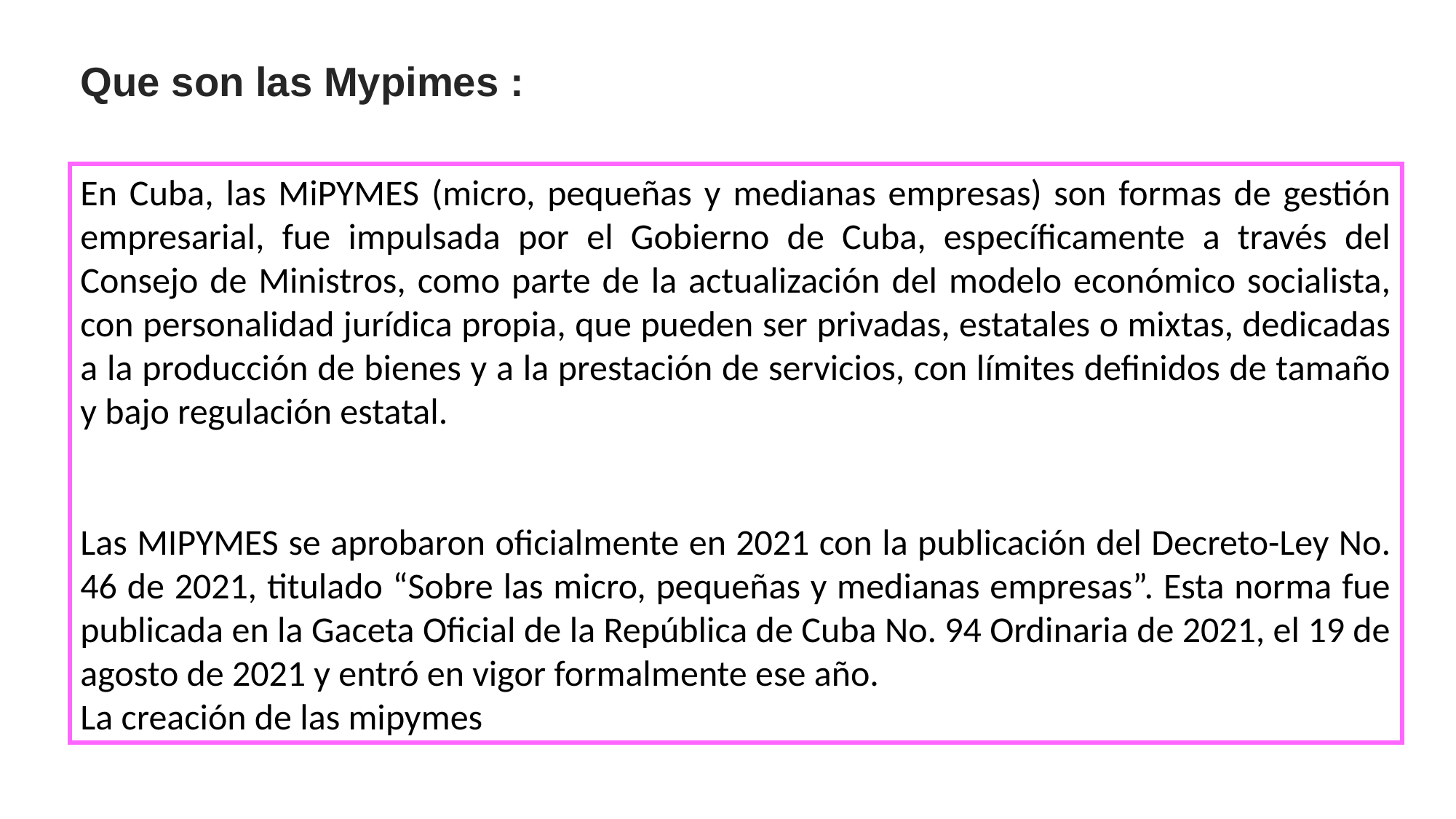

# Que son las Mypimes :
En Cuba, las MiPYMES (micro, pequeñas y medianas empresas) son formas de gestión empresarial, fue impulsada por el Gobierno de Cuba, específicamente a través del Consejo de Ministros, como parte de la actualización del modelo económico socialista, con personalidad jurídica propia, que pueden ser privadas, estatales o mixtas, dedicadas a la producción de bienes y a la prestación de servicios, con límites definidos de tamaño y bajo regulación estatal.

Las MIPYMES se aprobaron oficialmente en 2021 con la publicación del Decreto-Ley No. 46 de 2021, titulado “Sobre las micro, pequeñas y medianas empresas”. Esta norma fue publicada en la Gaceta Oficial de la República de Cuba No. 94 Ordinaria de 2021, el 19 de agosto de 2021 y entró en vigor formalmente ese año.
La creación de las mipymes